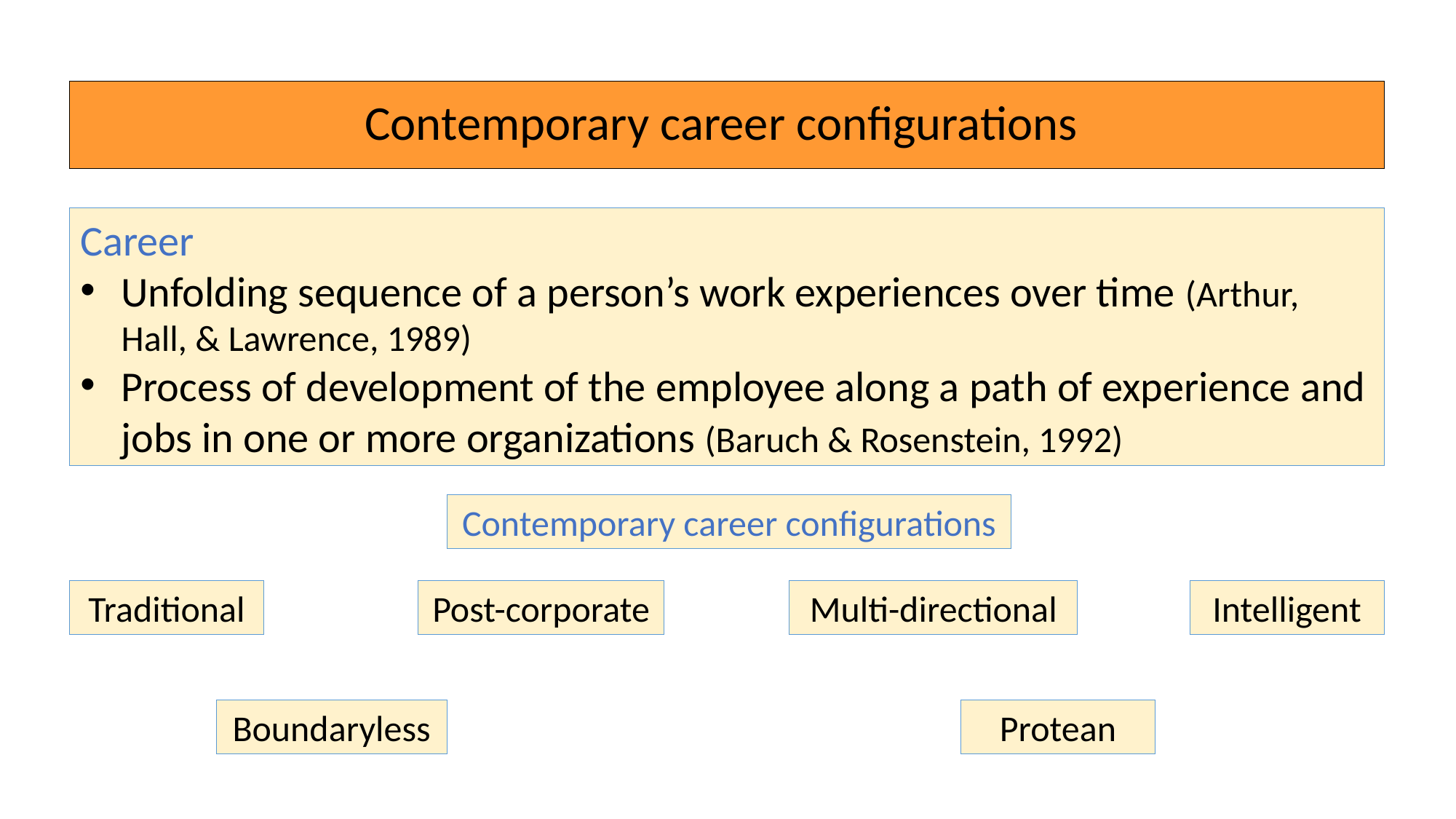

# Contemporary career configurations
Career
Unfolding sequence of a person’s work experiences over time (Arthur, Hall, & Lawrence, 1989)
Process of development of the employee along a path of experience and jobs in one or more organizations (Baruch & Rosenstein, 1992)
Contemporary career configurations
Multi-directional
Intelligent
Post-corporate
Traditional
Boundaryless
Protean